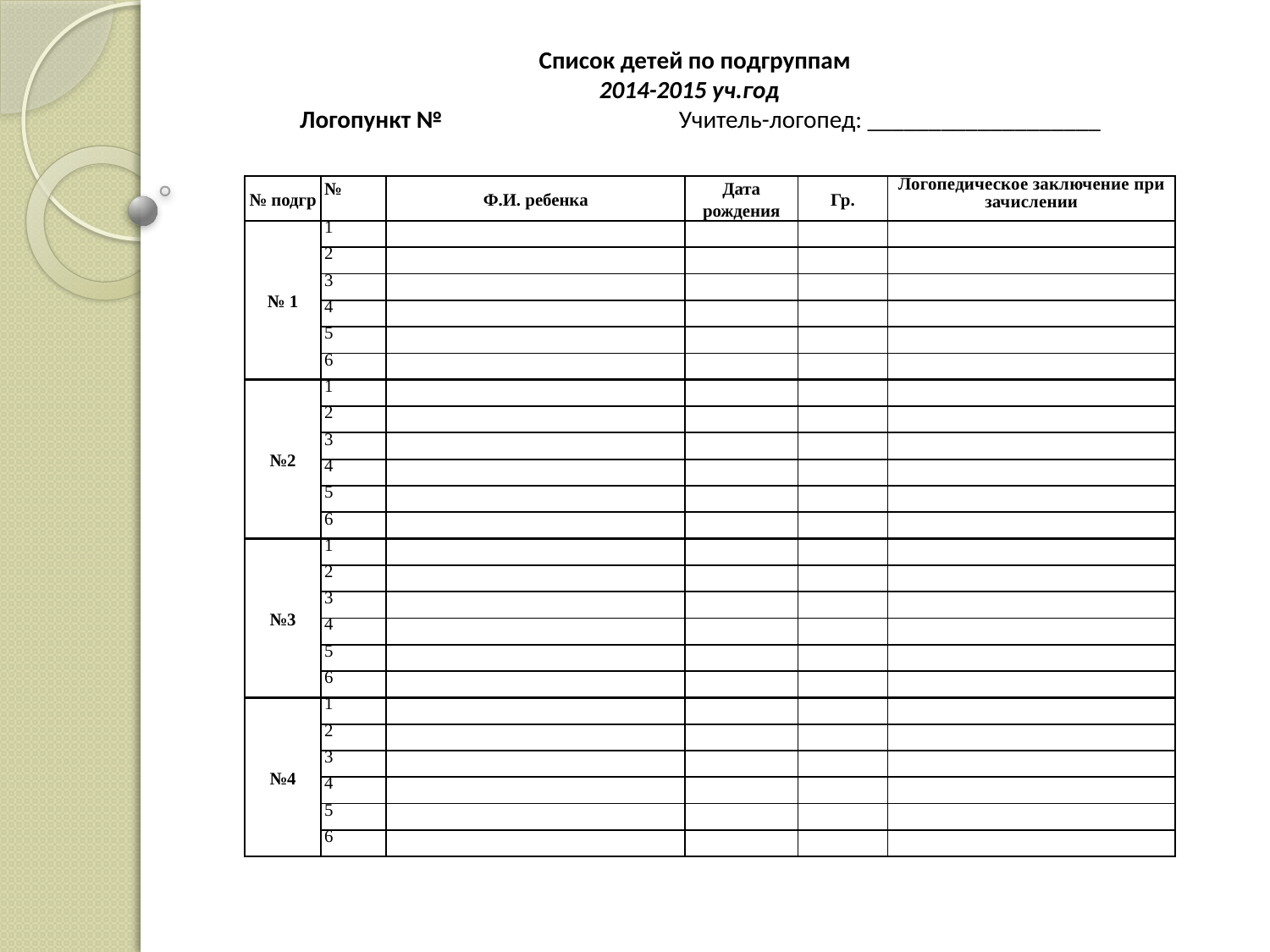

Список детей по подгруппам
    2014-2015 уч.год
  Логопункт №                                           Учитель-логопед: ___________________

| № подгр | № | Ф.И. ребенка | Дата рождения | Гр. | Логопедическое заключение при зачислении |
| --- | --- | --- | --- | --- | --- |
| № 1 | 1 |  |  |  |  |
|  | 2 |  |  |  |  |
|  | 3 |  |  |  |  |
|  | 4 |  |  |  |  |
|  | 5 |  |  |  |  |
|  | 6 |  |  |  |  |
| №2 | 1 |  |  |  |  |
|  | 2 |  |  |  |  |
|  | 3 |  |  |  |  |
|  | 4 |  |  |  |  |
|  | 5 |  |  |  |  |
|  | 6 |  |  |  |  |
| №3 | 1 |  |  |  |  |
|  | 2 |  |  |  |  |
|  | 3 |  |  |  |  |
|  | 4 |  |  |  |  |
|  | 5 |  |  |  |  |
|  | 6 |  |  |  |  |
| №4 | 1 |  |  |  |  |
|  | 2 |  |  |  |  |
|  | 3 |  |  |  |  |
|  | 4 |  |  |  |  |
|  | 5 |  |  |  |  |
|  | 6 |  |  |  |  |